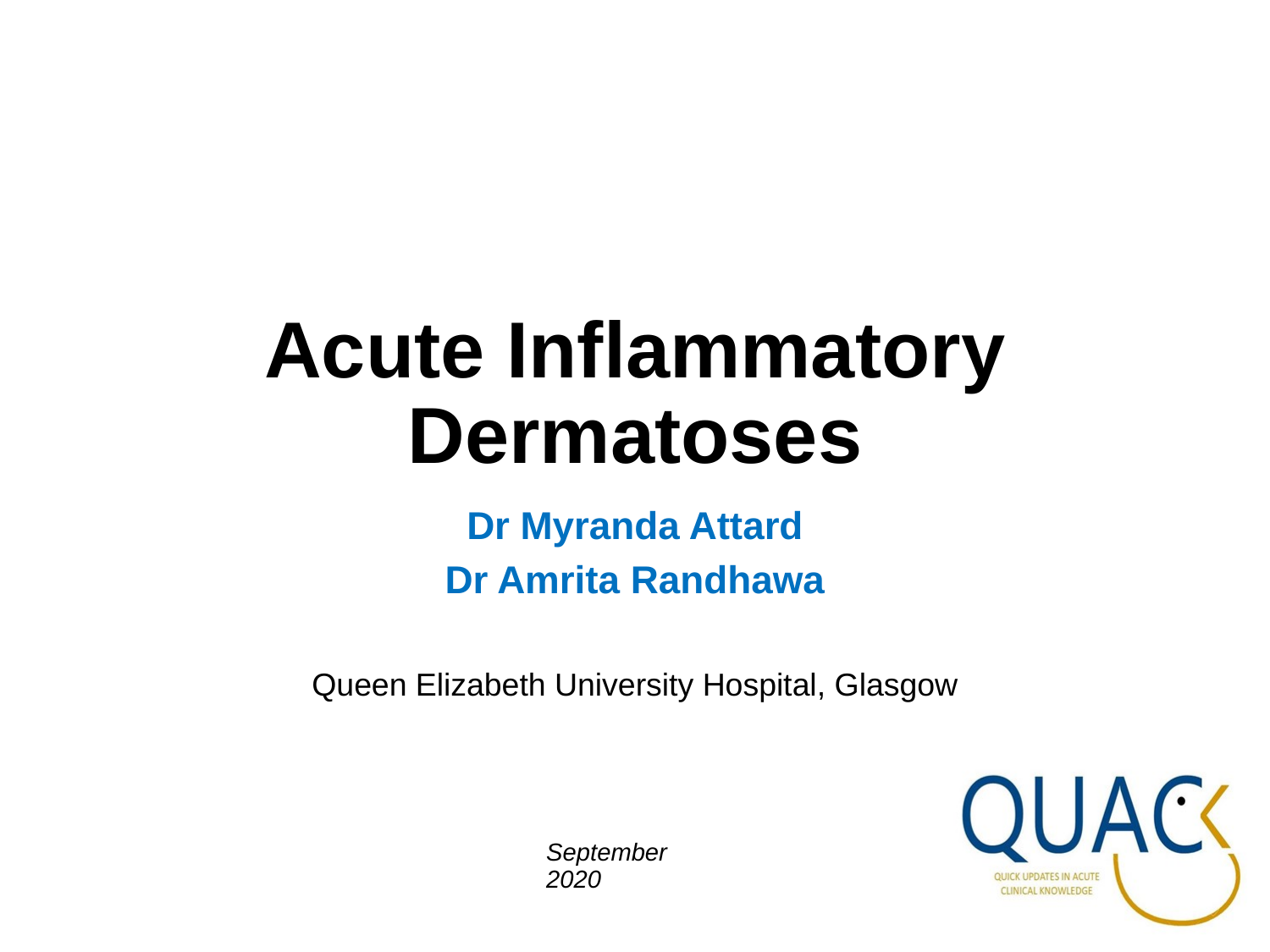

Acute Inflammatory Dermatoses
Dr Myranda Attard
Dr Amrita Randhawa

Queen Elizabeth University Hospital, Glasgow
September 2020